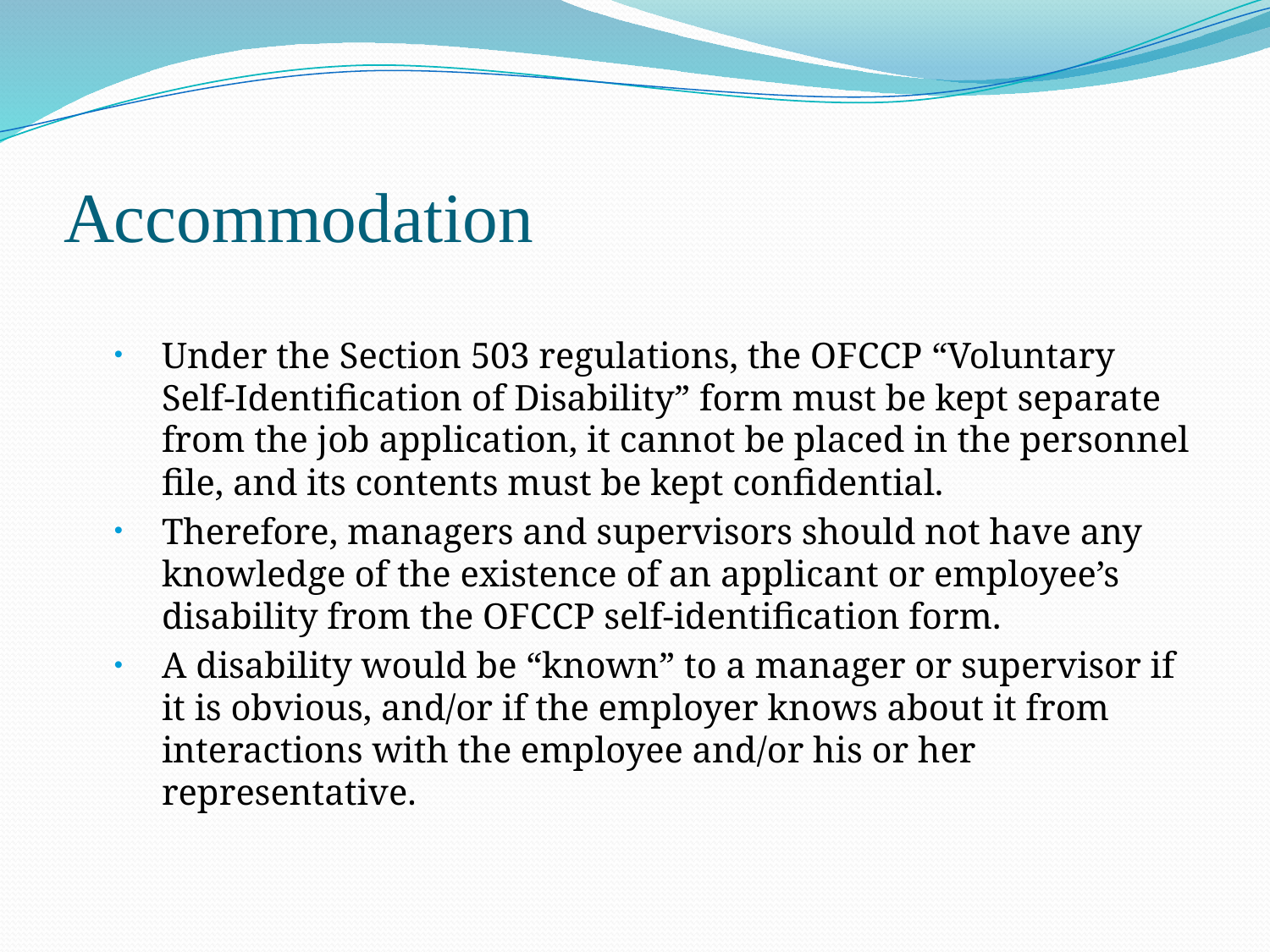

# Accommodation

Under the Section 503 regulations, the OFCCP “Voluntary Self-Identification of Disability” form must be kept separate from the job application, it cannot be placed in the personnel file, and its contents must be kept confidential.
Therefore, managers and supervisors should not have any knowledge of the existence of an applicant or employee’s disability from the OFCCP self-identification form.
A disability would be “known” to a manager or supervisor if it is obvious, and/or if the employer knows about it from interactions with the employee and/or his or her representative.